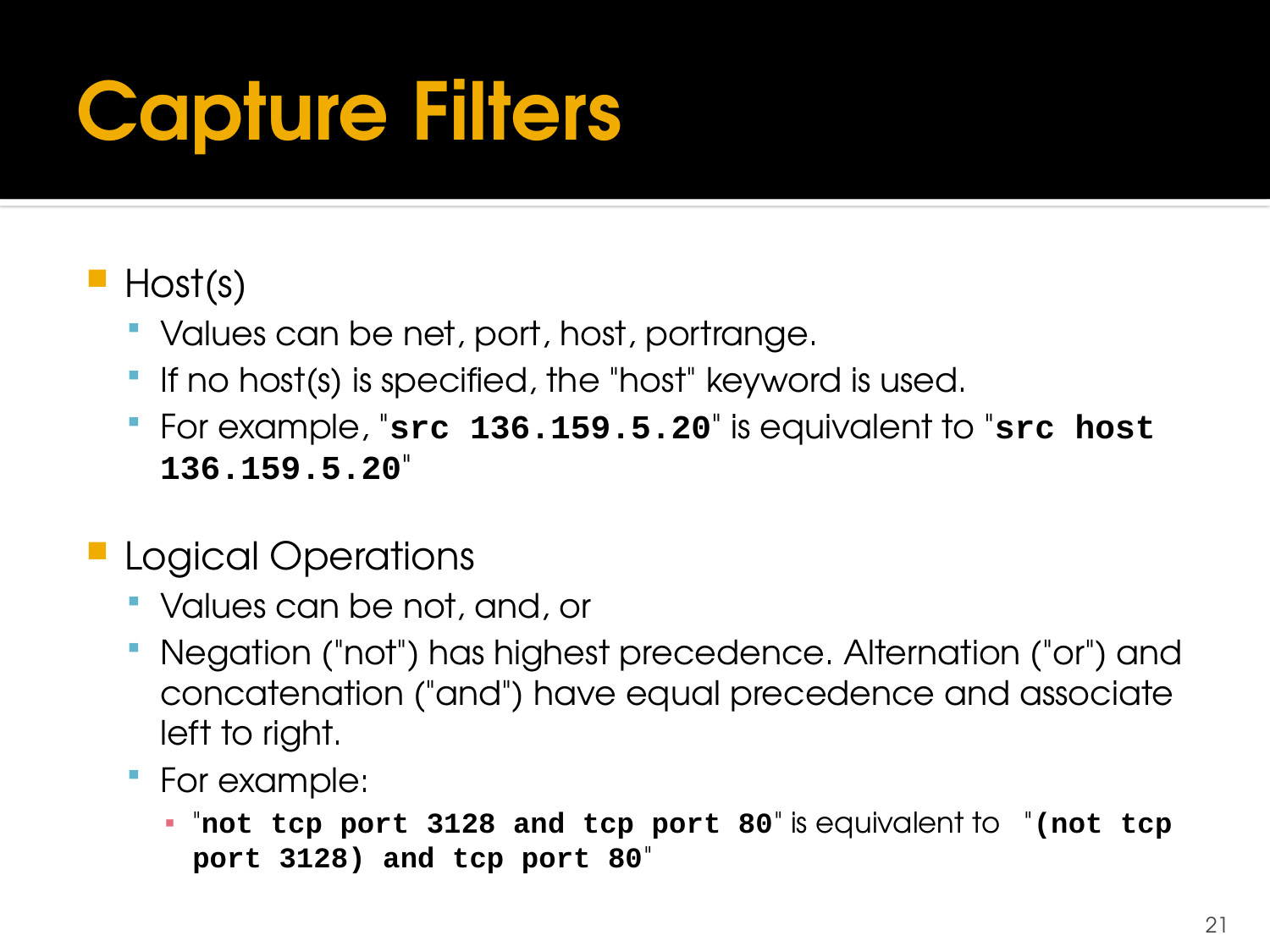

# Capture Filters
Host(s)
Values can be net, port, host, portrange.
If no host(s) is specified, the "host" keyword is used.
For example, "src 136.159.5.20" is equivalent to "src host 136.159.5.20"

Logical Operations
Values can be not, and, or
Negation ("not") has highest precedence. Alternation ("or") and concatenation ("and") have equal precedence and associate left to right.
For example:
"not tcp port 3128 and tcp port 80" is equivalent to   "(not tcp port 3128) and tcp port 80"
21